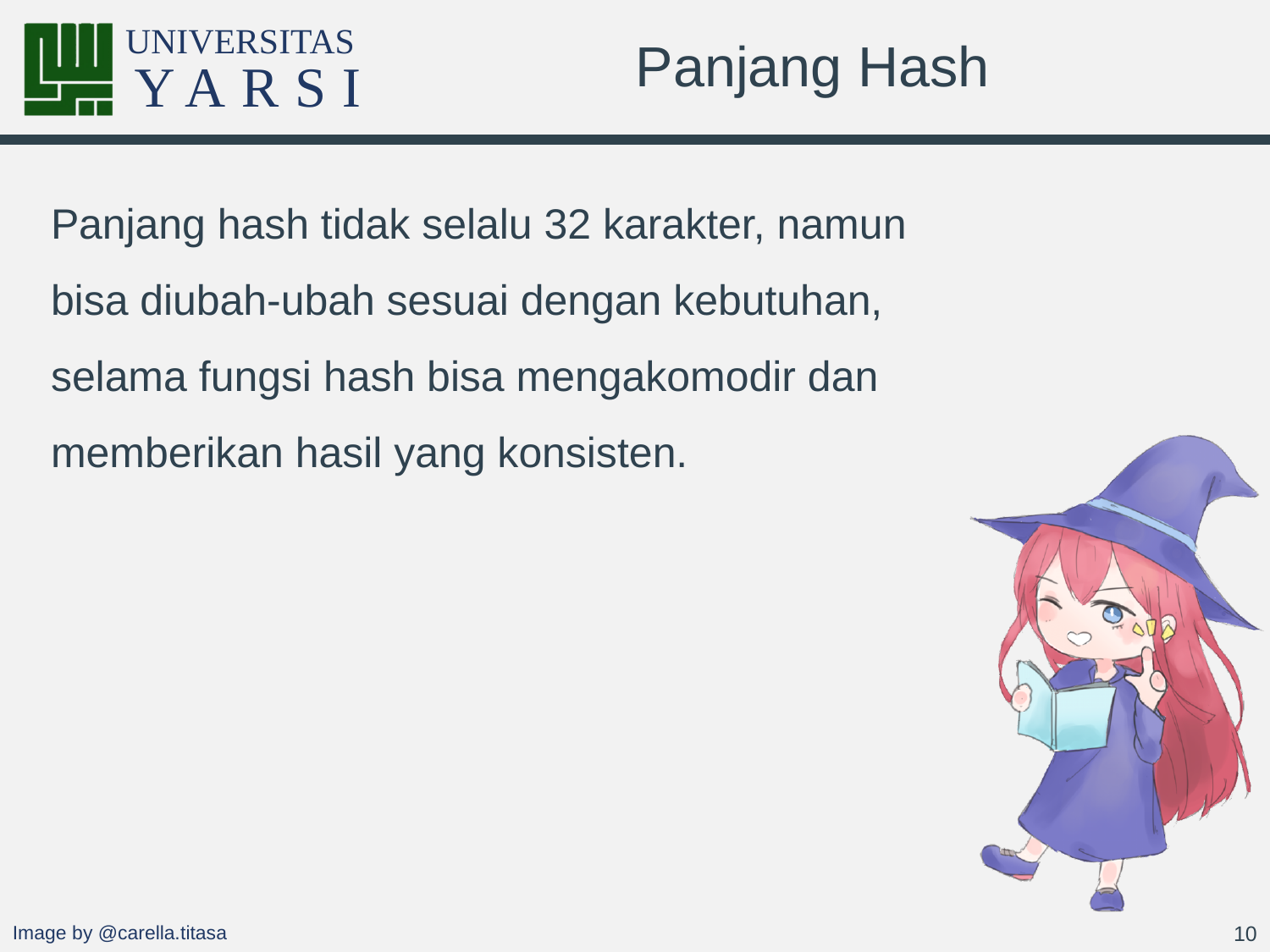

# Panjang Hash
Panjang hash tidak selalu 32 karakter, namun bisa diubah-ubah sesuai dengan kebutuhan, selama fungsi hash bisa mengakomodir dan memberikan hasil yang konsisten.